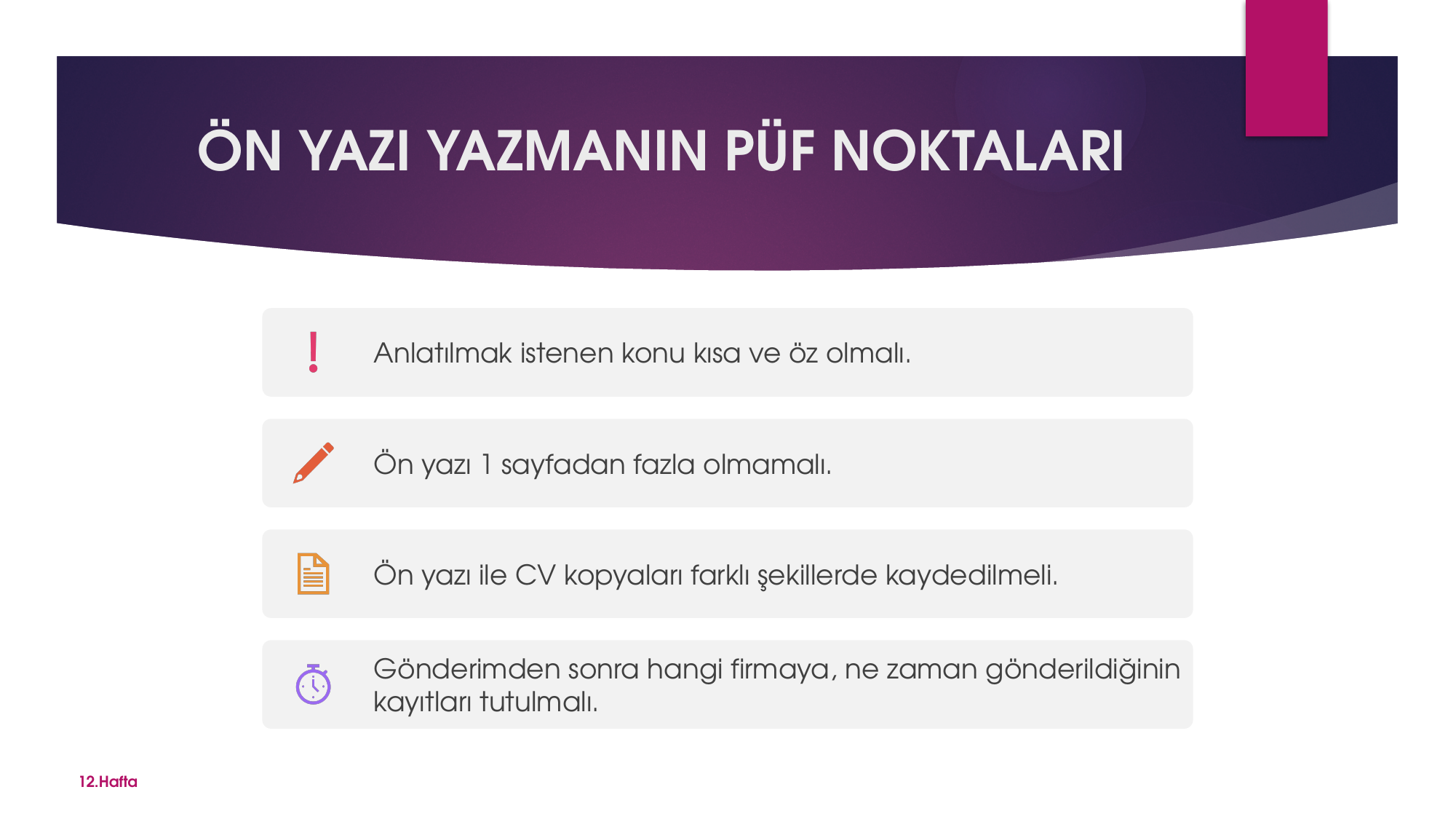

# ÖN YAZI YAZMANIN PÜF NOKTALARI
Anlatılmak istenen konu kısa ve öz olmalı.
Ön yazı 1 sayfadan fazla olmamalı.
Ön yazı ile CV kopyaları farklı şekillerde kaydedilmeli.
Gönderimden sonra hangi firmaya, ne zaman gönderildiğinin kayıtları tutulmalı.

12.Hafta